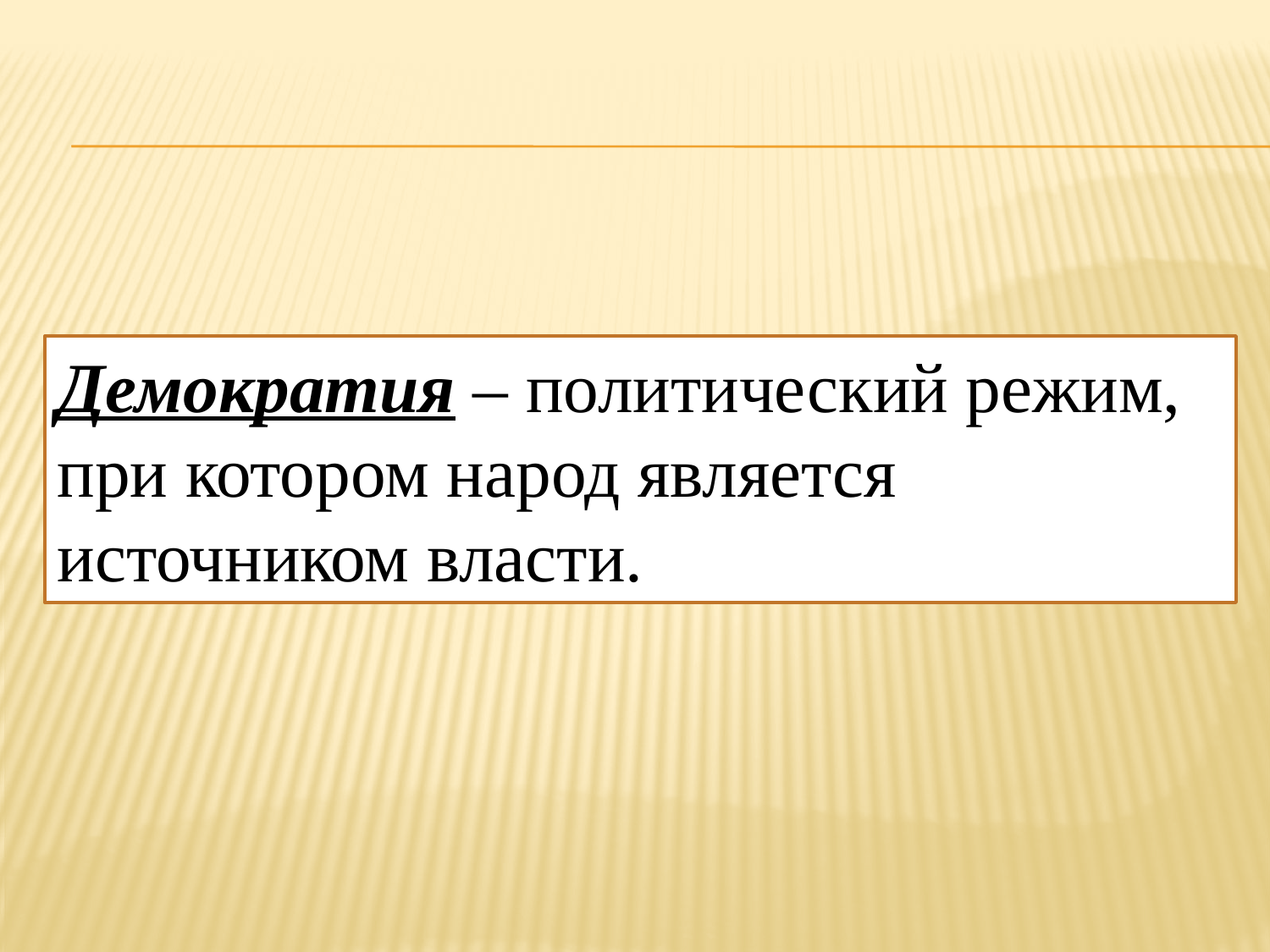

Демократия – политический режим, при котором народ является источником власти.